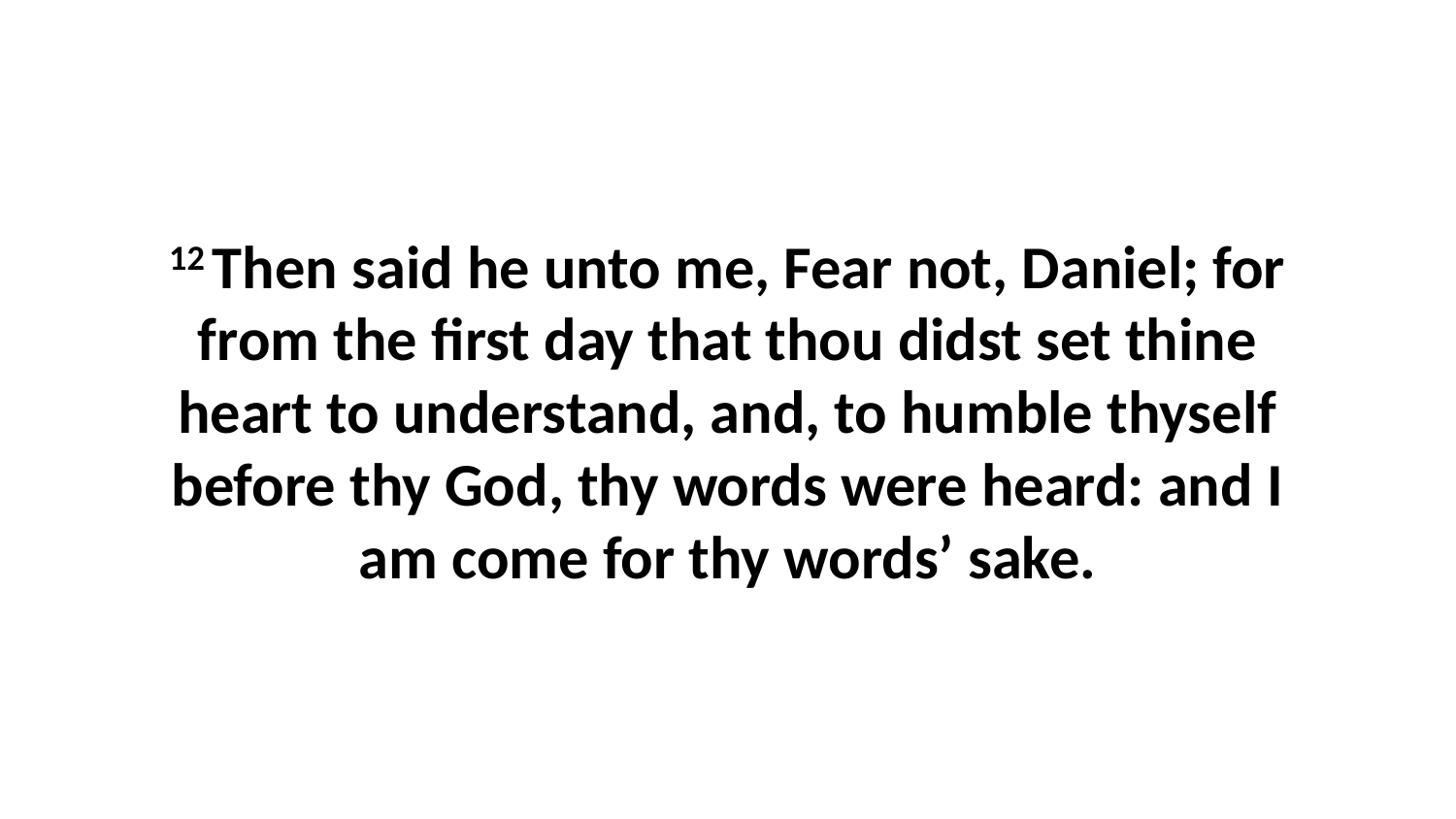

12 Then said he unto me, Fear not, Daniel; for from the first day that thou didst set thine heart to understand, and, to humble thyself before thy God, thy words were heard: and I am come for thy words’ sake.